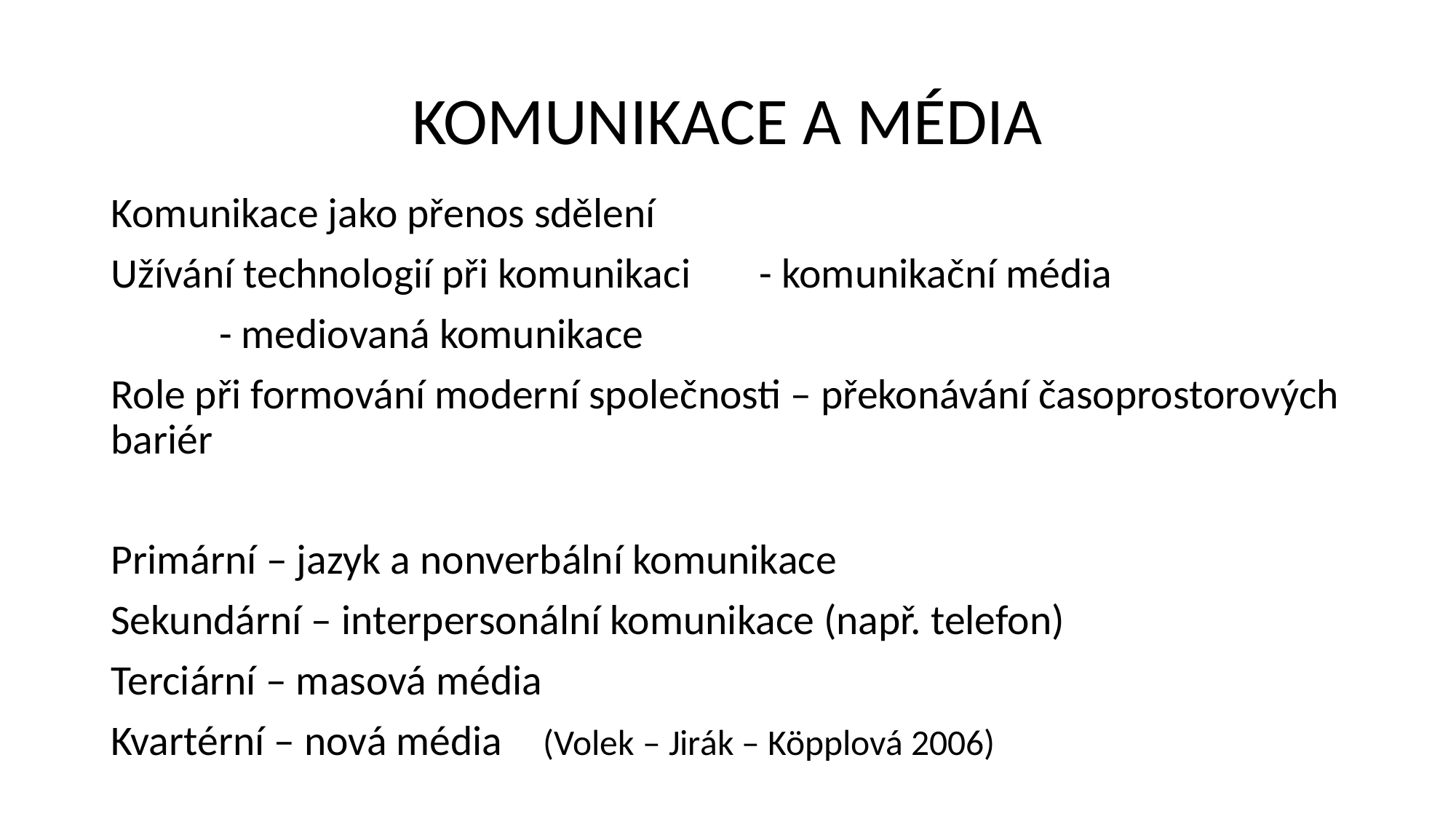

# KOMUNIKACE A MÉDIA
Komunikace jako přenos sdělení
Užívání technologií při komunikaci  	- komunikační média
						- mediovaná komunikace
Role při formování moderní společnosti – překonávání časoprostorových bariér

Primární – jazyk a nonverbální komunikace
Sekundární – interpersonální komunikace (např. telefon)
Terciární – masová média
Kvartérní – nová média			(Volek – Jirák – Köpplová 2006)